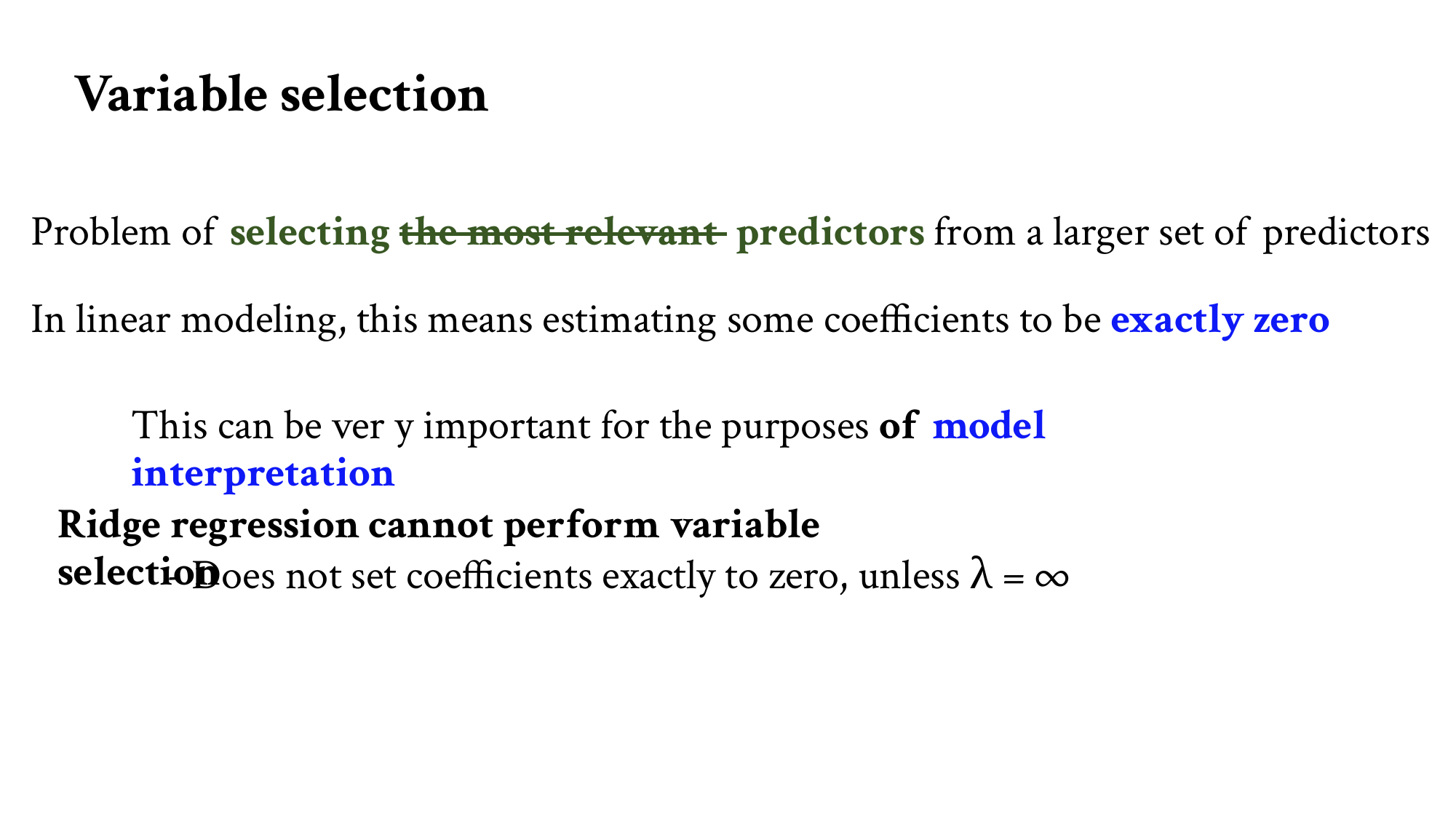

Variable selection
Problem of selecting the most relevant  predictors from a larger set of predictors
In linear modeling, this means estimating some coefficients to be exactly zero
This can be ver y important for the purposes of model interpretation
Ridge regression cannot perform variable selection
- Does not set coefficients exactly to zero, unless λ = ∞